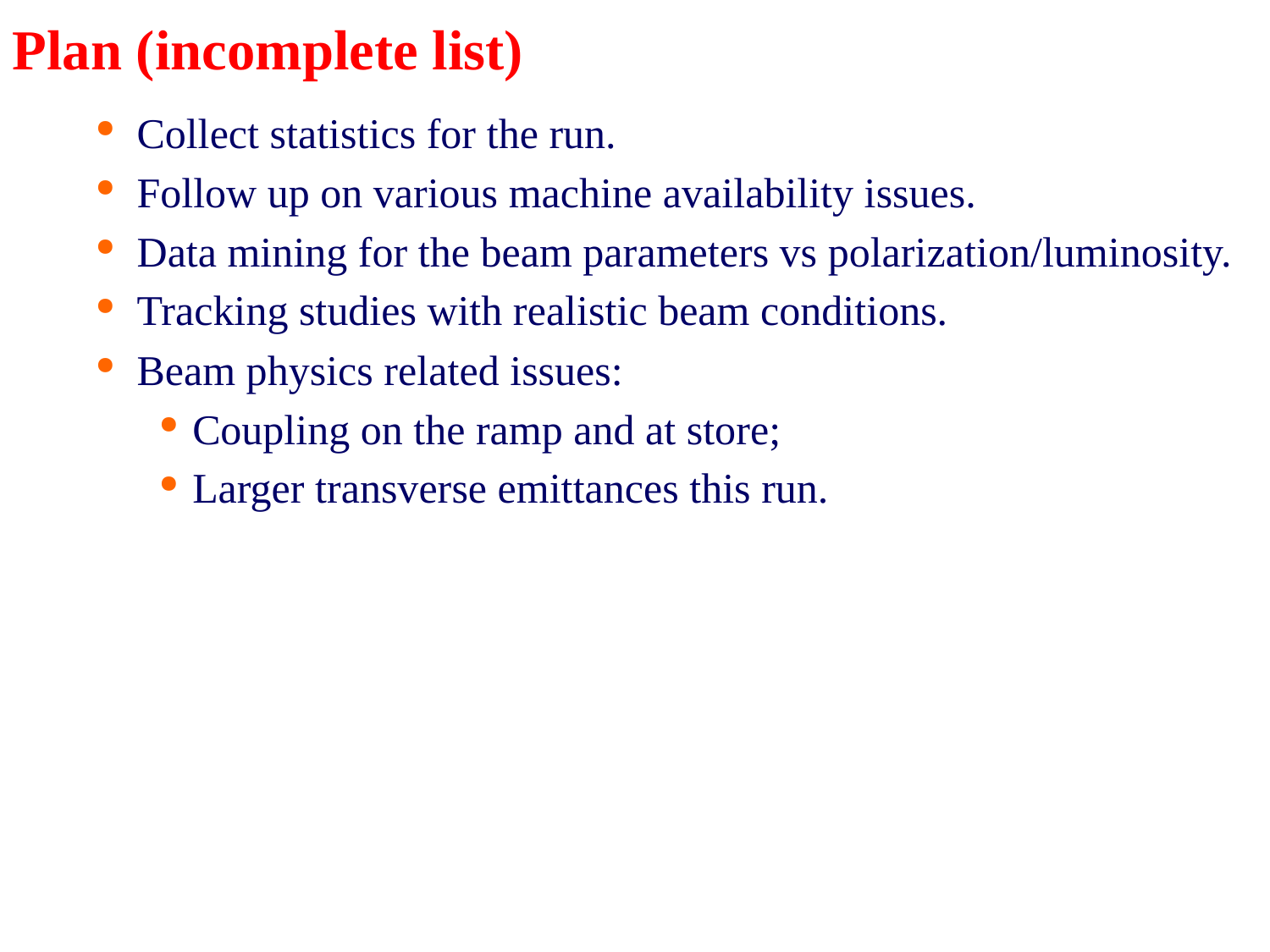

# Plan (incomplete list)

Collect statistics for the run.
Follow up on various machine availability issues.
Data mining for the beam parameters vs polarization/luminosity.
Tracking studies with realistic beam conditions.
Beam physics related issues:
Coupling on the ramp and at store;
Larger transverse emittances this run.

18
Haixin Huang